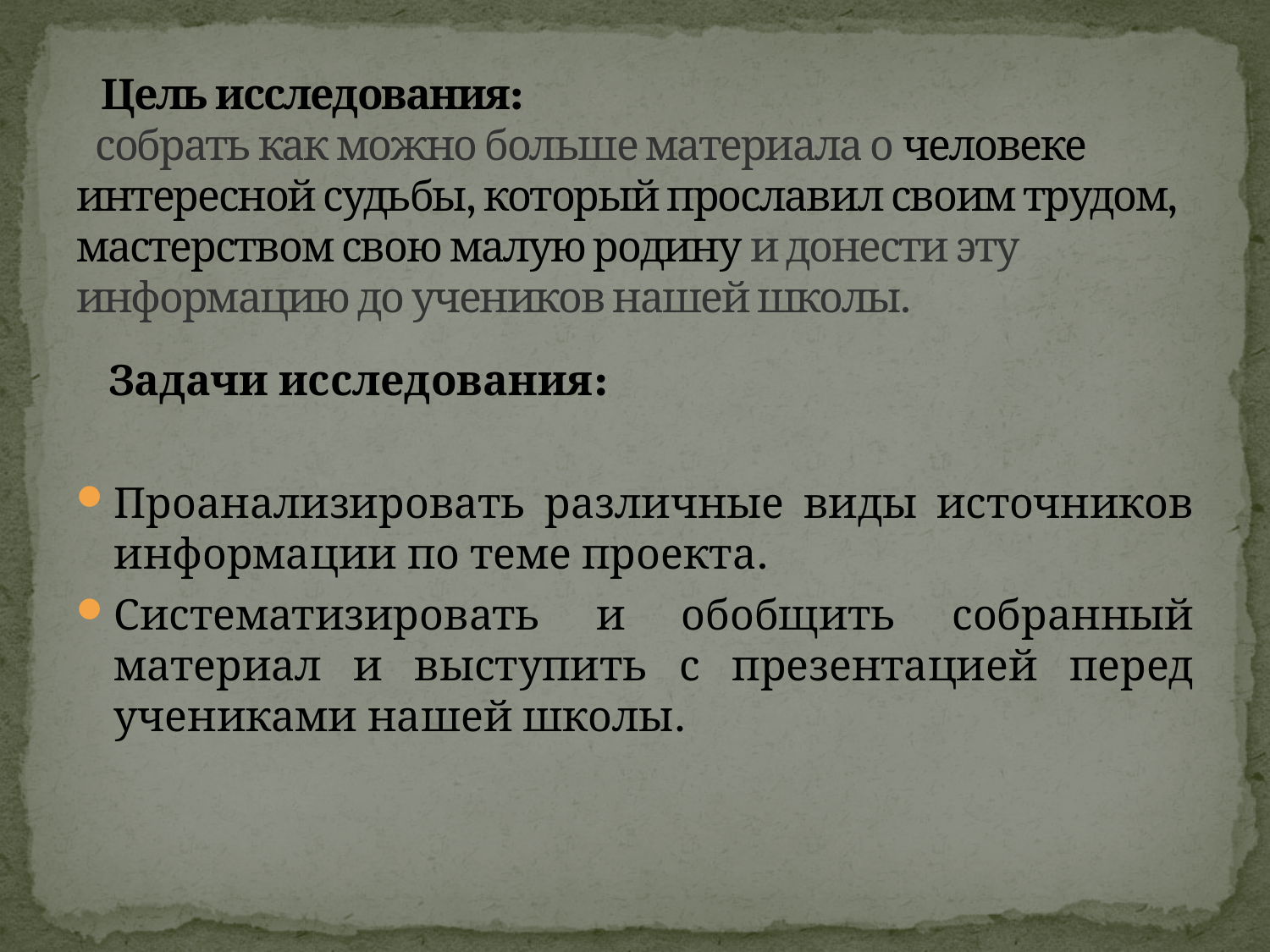

# Цель исследования: собрать как можно больше материала о человеке интересной судьбы, который прославил своим трудом, мастерством свою малую родину и донести эту информацию до учеников нашей школы.

   Задачи исследования:

Проанализировать различные виды источников информации по теме проекта.
Систематизировать и обобщить собранный материал и выступить с презентацией перед учениками нашей школы.